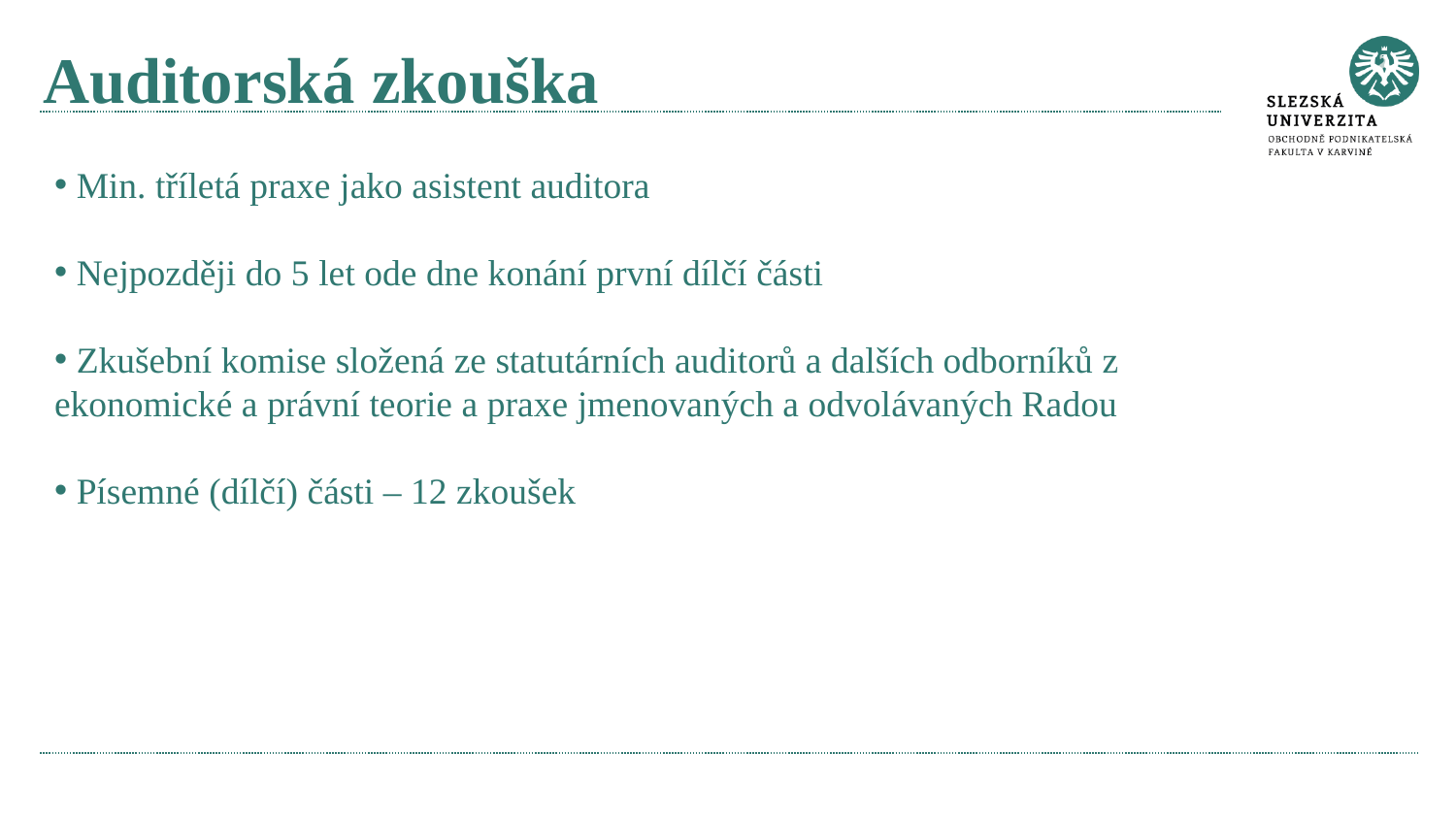

# Auditorská zkouška

 Min. tříletá praxe jako asistent auditora

 Nejpozději do 5 let ode dne konání první dílčí části

 Zkušební komise složená ze statutárních auditorů a dalších odborníků z ekonomické a právní teorie a praxe jmenovaných a odvolávaných Radou

 Písemné (dílčí) části – 12 zkoušek